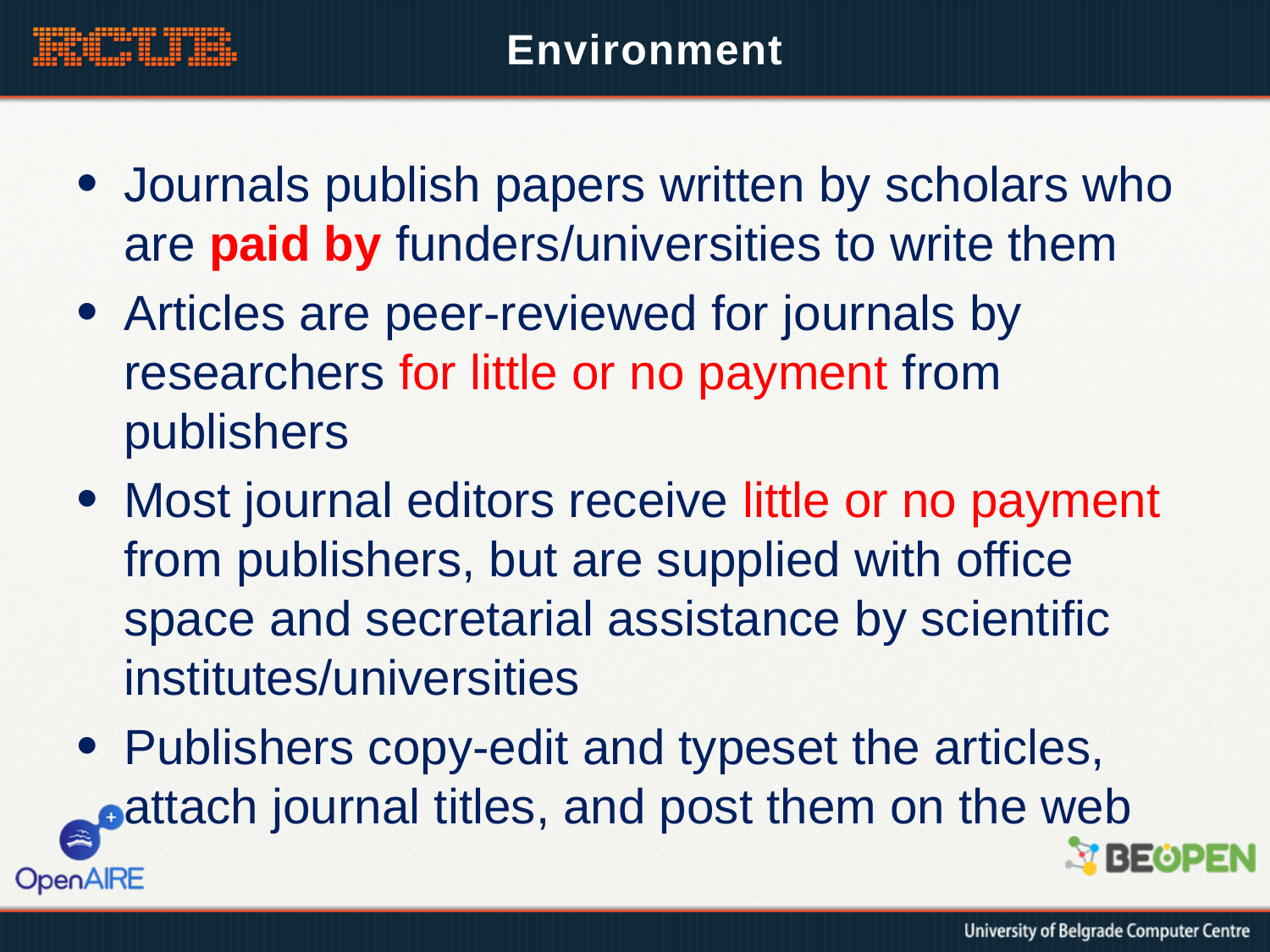

# Environment
Journals publish papers written by scholars who are paid by funders/universities to write them
Articles are peer-reviewed for journals by researchers for little or no payment from publishers
Most journal editors receive little or no payment from publishers, but are supplied with office space and secretarial assistance by scientific institutes/universities
Publishers copy-edit and typeset the articles, attach journal titles, and post them on the web